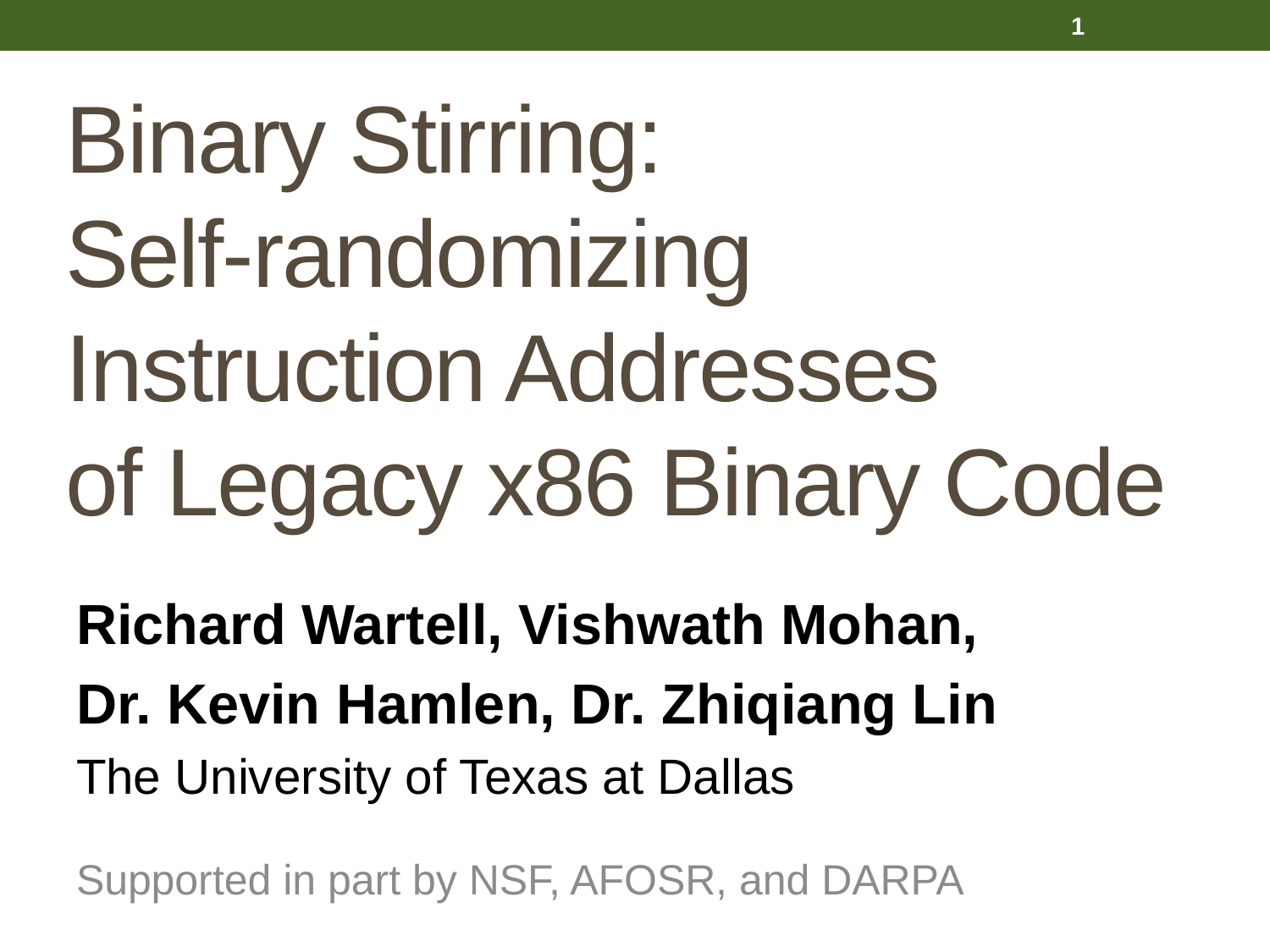

1
# Binary Stirring: Self-randomizing Instruction Addresses of Legacy x86 Binary Code
Richard Wartell, Vishwath Mohan,
Dr. Kevin Hamlen, Dr. Zhiqiang Lin
The University of Texas at Dallas

Supported in part by NSF, AFOSR, and DARPA